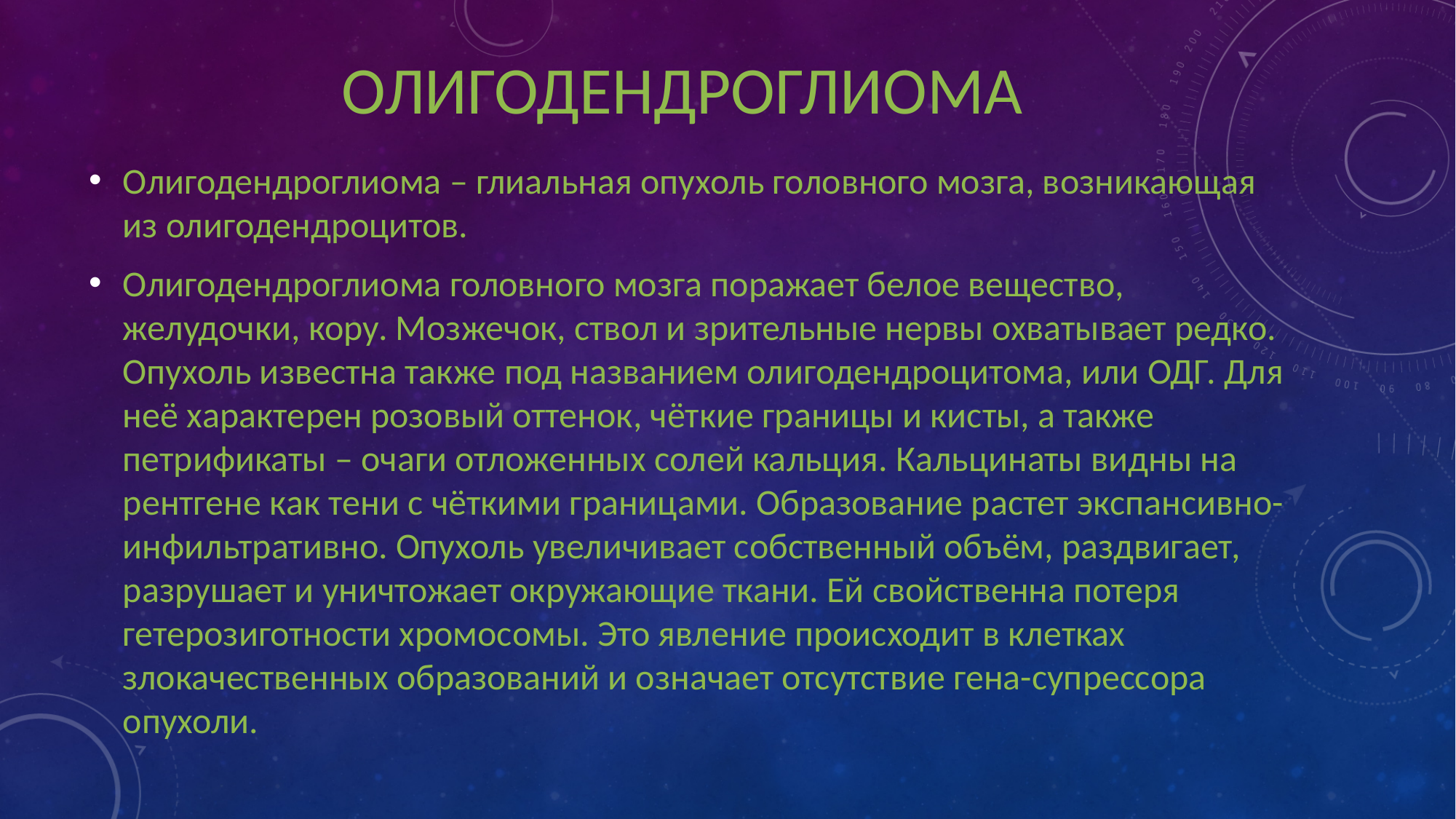

# Олигодендроглиома
Олигодендроглиома – глиальная опухоль головного мозга, возникающая из олигодендроцитов.
Олигодендроглиома головного мозга поражает белое вещество, желудочки, кору. Мозжечок, ствол и зрительные нервы охватывает редко. Опухоль известна также под названием олигодендроцитома, или ОДГ. Для неё характерен розовый оттенок, чёткие границы и кисты, а также петрификаты – очаги отложенных солей кальция. Кальцинаты видны на рентгене как тени с чёткими границами. Образование растет экспансивно-инфильтративно. Опухоль увеличивает собственный объём, раздвигает, разрушает и уничтожает окружающие ткани. Ей свойственна потеря гетерозиготности хромосомы. Это явление происходит в клетках злокачественных образований и означает отсутствие гена-супрессора опухоли.